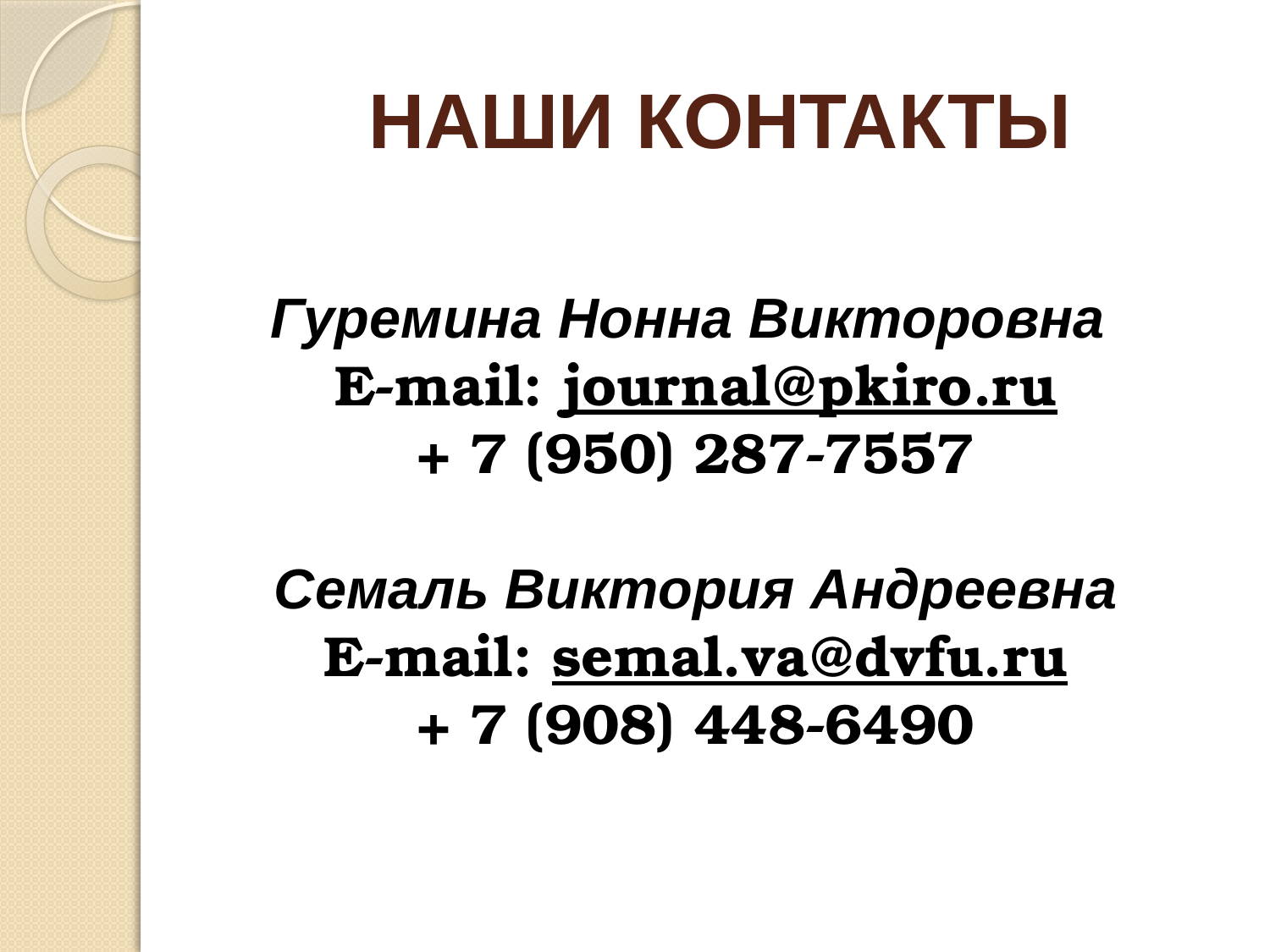

# НАШИ КОНТАКТЫ
Гуремина Нонна Викторовна
E-mail: journal@pkiro.ru
+ 7 (950) 287-7557

Семаль Виктория Андреевна
E-mail: semal.va@dvfu.ru
+ 7 (908) 448-6490